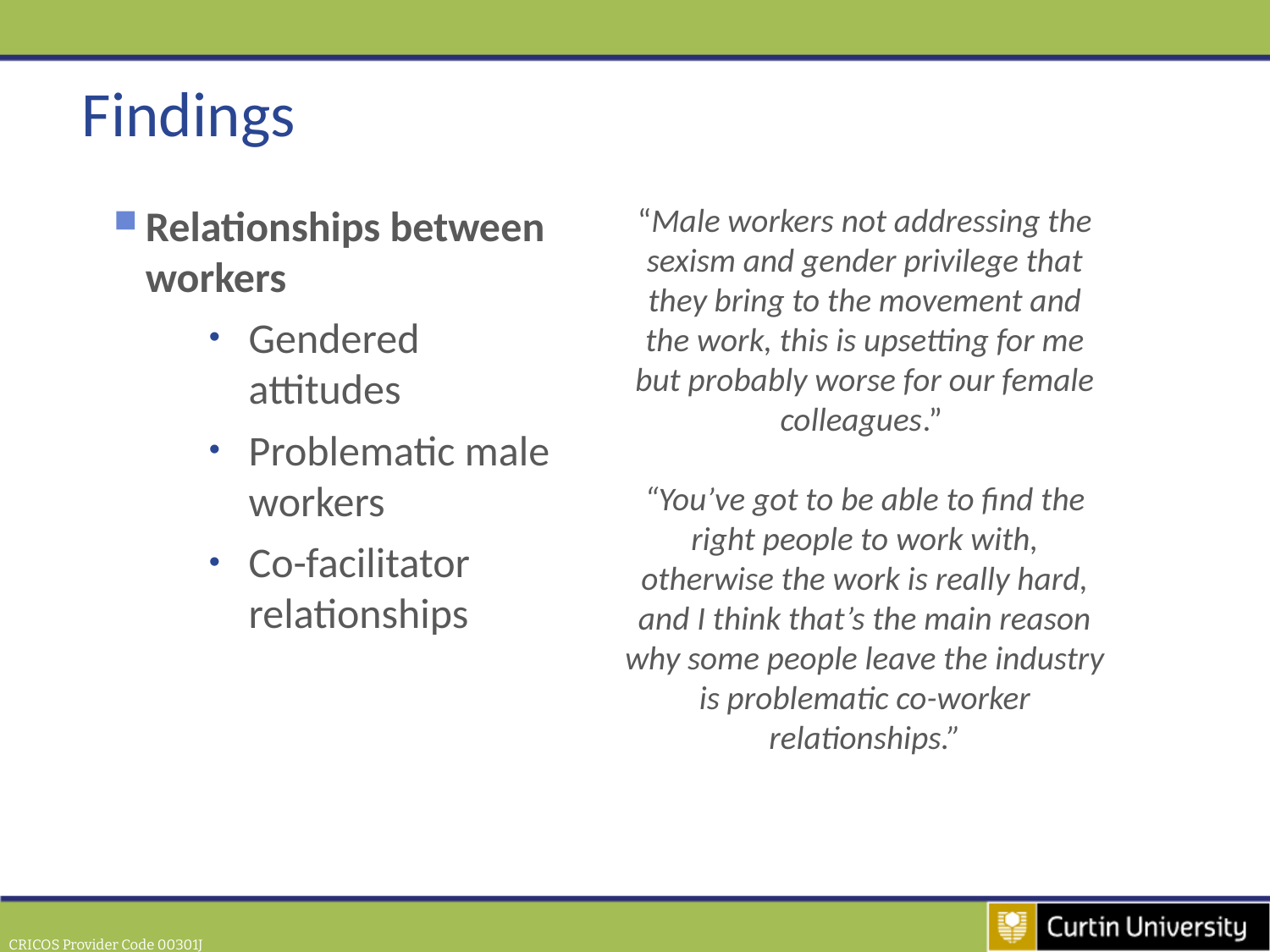

# Findings
Relationships between workers
Gendered attitudes
Problematic male workers
Co-facilitator relationships
“Male workers not addressing the sexism and gender privilege that they bring to the movement and the work, this is upsetting for me but probably worse for our female colleagues.”

“You’ve got to be able to find the right people to work with, otherwise the work is really hard, and I think that’s the main reason why some people leave the industry is problematic co-worker relationships.”